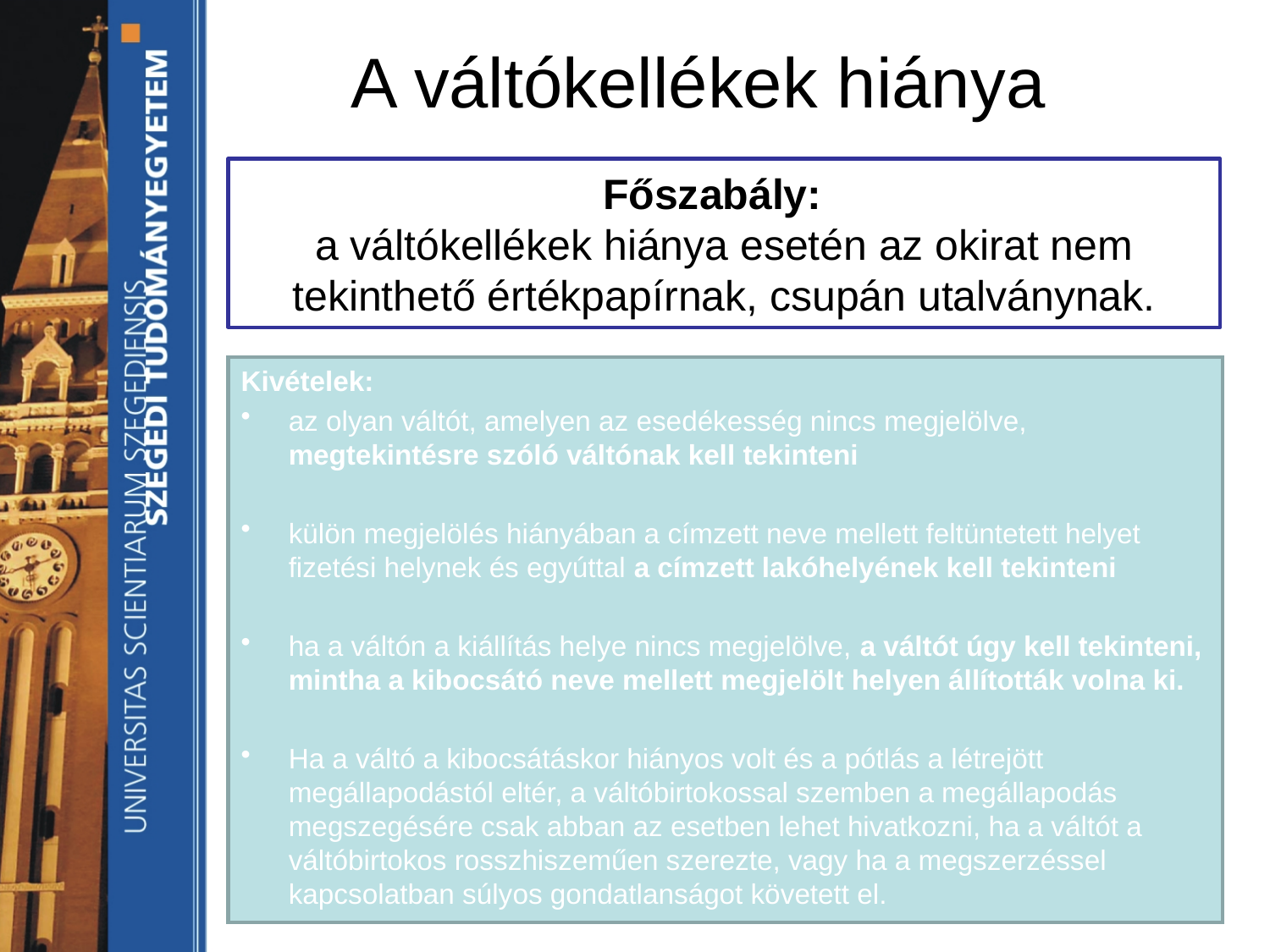

# A váltókellékek hiánya
Főszabály:
a váltókellékek hiánya esetén az okirat nem tekinthető értékpapírnak, csupán utalványnak.
Kivételek:
az olyan váltót, amelyen az esedékesség nincs megjelölve, megtekintésre szóló váltónak kell tekinteni

külön megjelölés hiányában a címzett neve mellett feltüntetett helyet fizetési helynek és egyúttal a címzett lakóhelyének kell tekinteni

ha a váltón a kiállítás helye nincs megjelölve, a váltót úgy kell tekinteni, mintha a kibocsátó neve mellett megjelölt helyen állították volna ki.

Ha a váltó a kibocsátáskor hiányos volt és a pótlás a létrejött megállapodástól eltér, a váltóbirtokossal szemben a megállapodás megszegésére csak abban az esetben lehet hivatkozni, ha a váltót a váltóbirtokos rosszhiszeműen szerezte, vagy ha a megszerzéssel kapcsolatban súlyos gondatlanságot követett el.